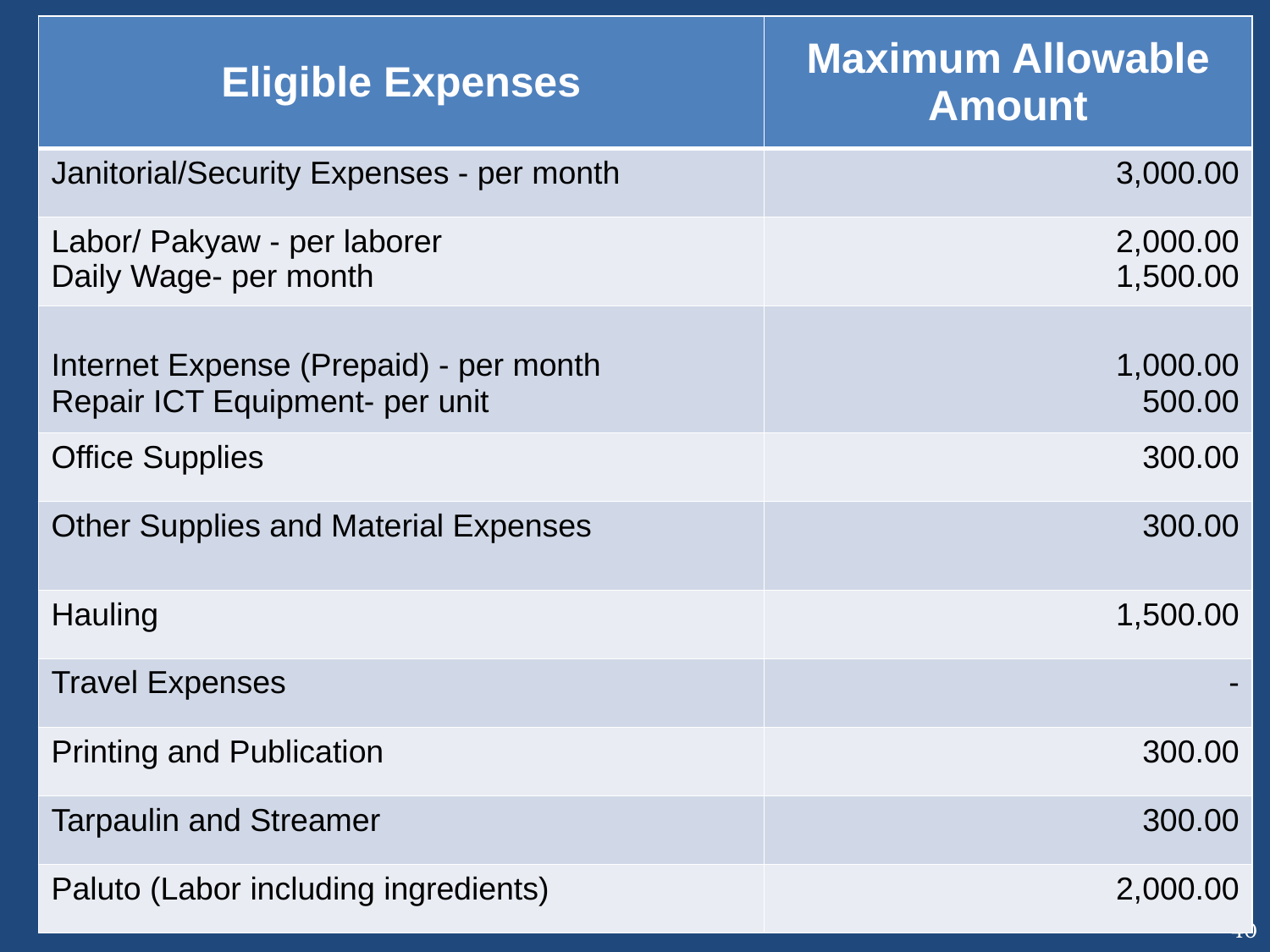

| Eligible Expenses | Maximum Allowable Amount |
| --- | --- |
| Janitorial/Security Expenses - per month | 3,000.00 |
| Labor/ Pakyaw - per laborer Daily Wage- per month | 2,000.00 1,500.00 |
| Internet Expense (Prepaid) - per month Repair ICT Equipment- per unit | 1,000.00 500.00 |
| Office Supplies | 300.00 |
| Other Supplies and Material Expenses | 300.00 |
| Hauling | 1,500.00 |
| Travel Expenses | - |
| Printing and Publication | 300.00 |
| Tarpaulin and Streamer | 300.00 |
| Paluto (Labor including ingredients) | 2,000.00 |
#

40